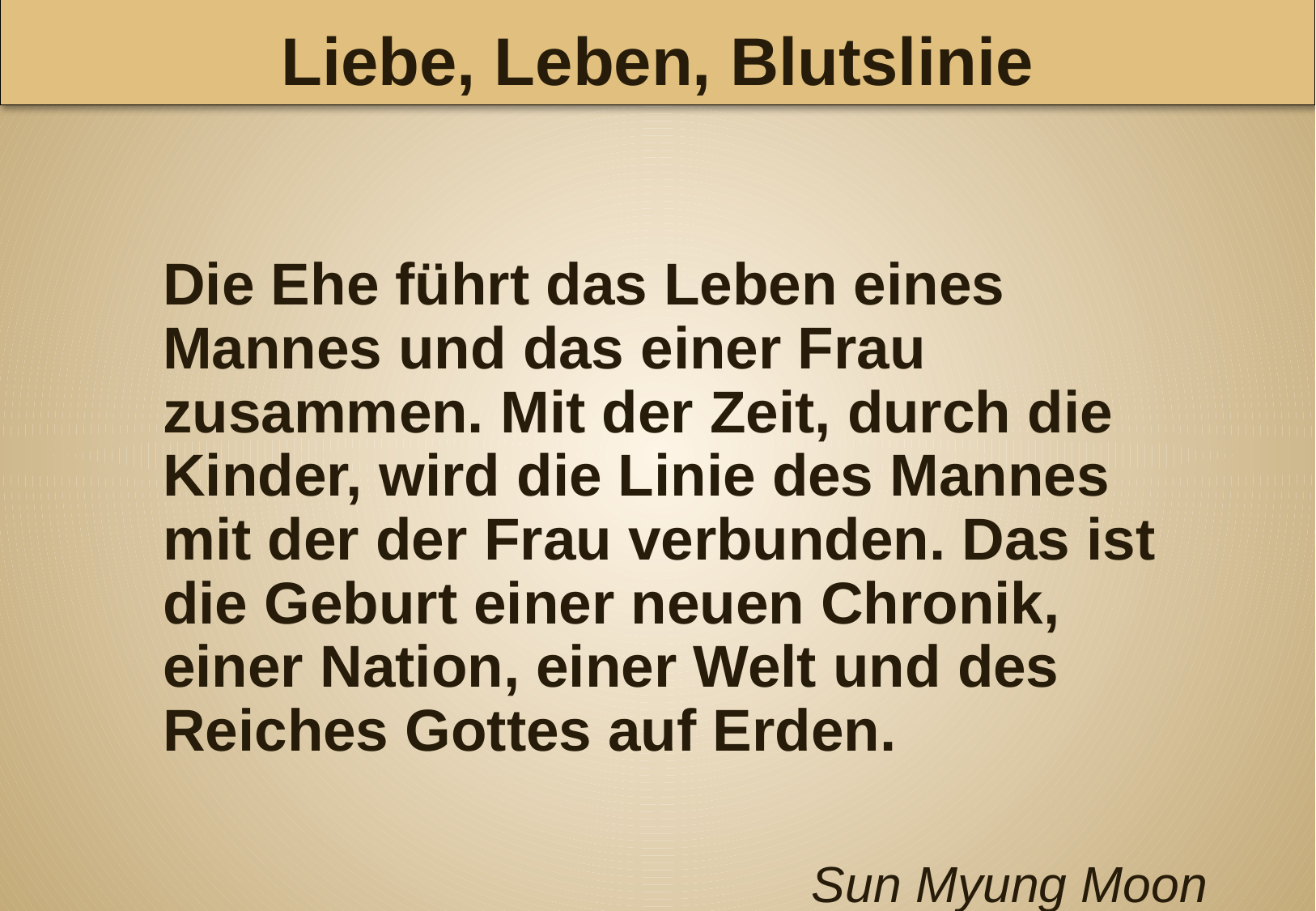

Liebe, Leben, Blutslinie
	Die Ehe führt das Leben eines Mannes und das einer Frau zusammen. Mit der Zeit, durch die Kinder, wird die Linie des Mannes mit der der Frau verbunden. Das ist die Geburt einer neuen Chronik, einer Nation, einer Welt und des Reiches Gottes auf Erden.

				  Sun Myung Moon